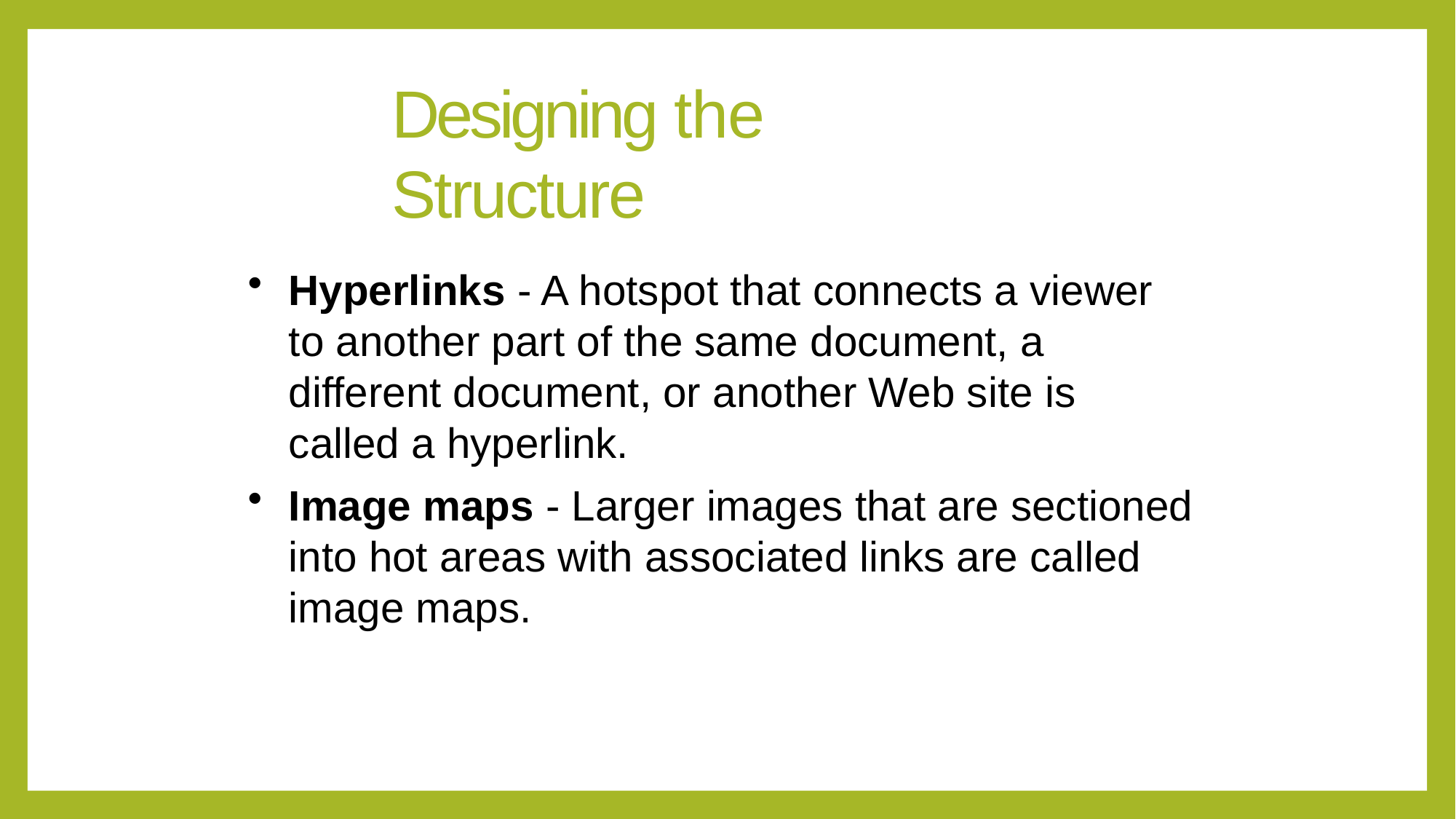

# Designing the Structure
Hyperlinks - A hotspot that connects a viewer  to another part of the same document, a  different document, or another Web site is  called a hyperlink.
Image maps - Larger images that are sectioned  into hot areas with associated links are called  image maps.